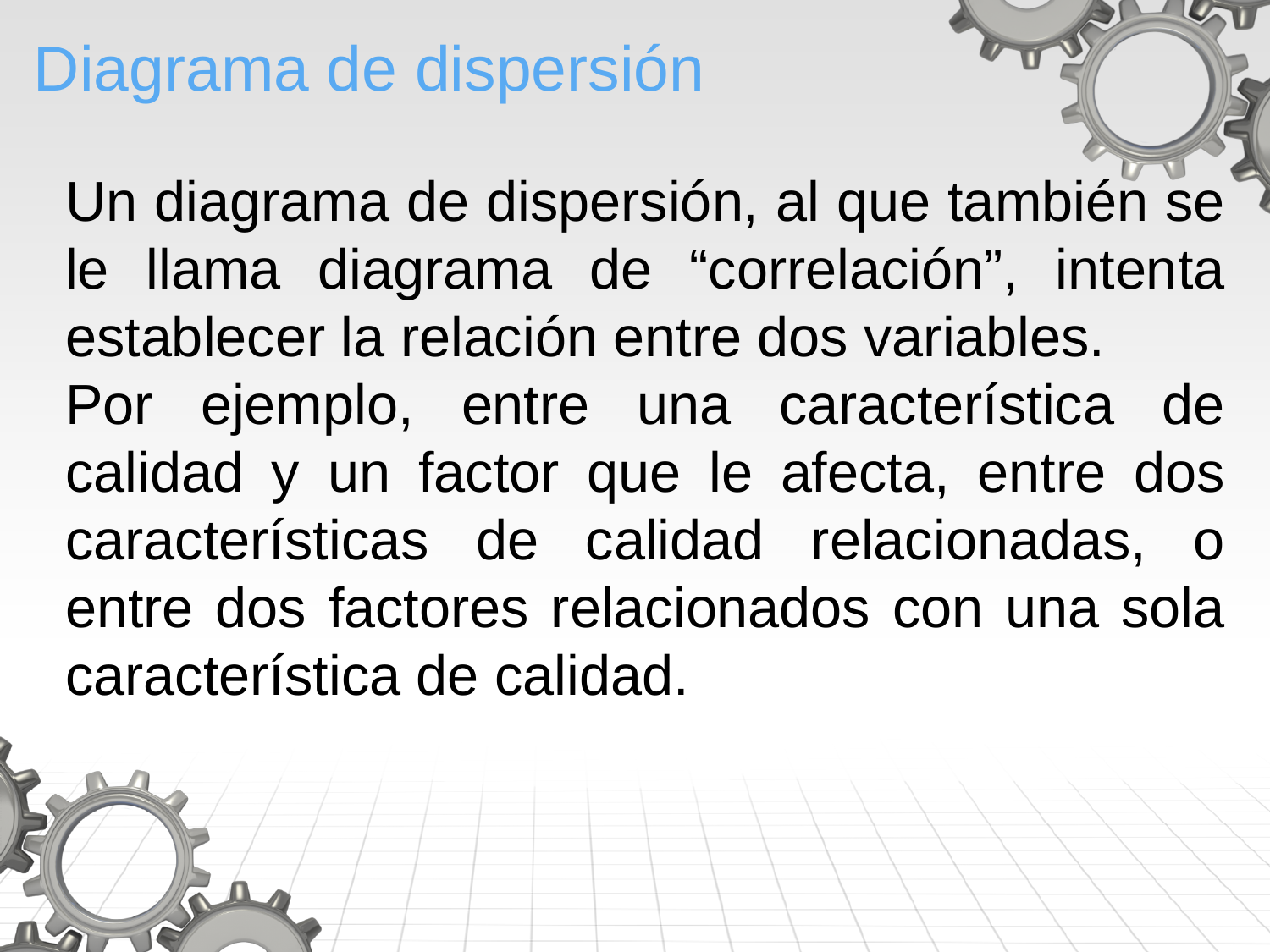

# Diagrama de dispersión
Un diagrama de dispersión, al que también se le llama diagrama de “correlación”, intenta establecer la relación entre dos variables.
Por ejemplo, entre una característica de calidad y un factor que le afecta, entre dos características de calidad relacionadas, o entre dos factores relacionados con una sola característica de calidad.